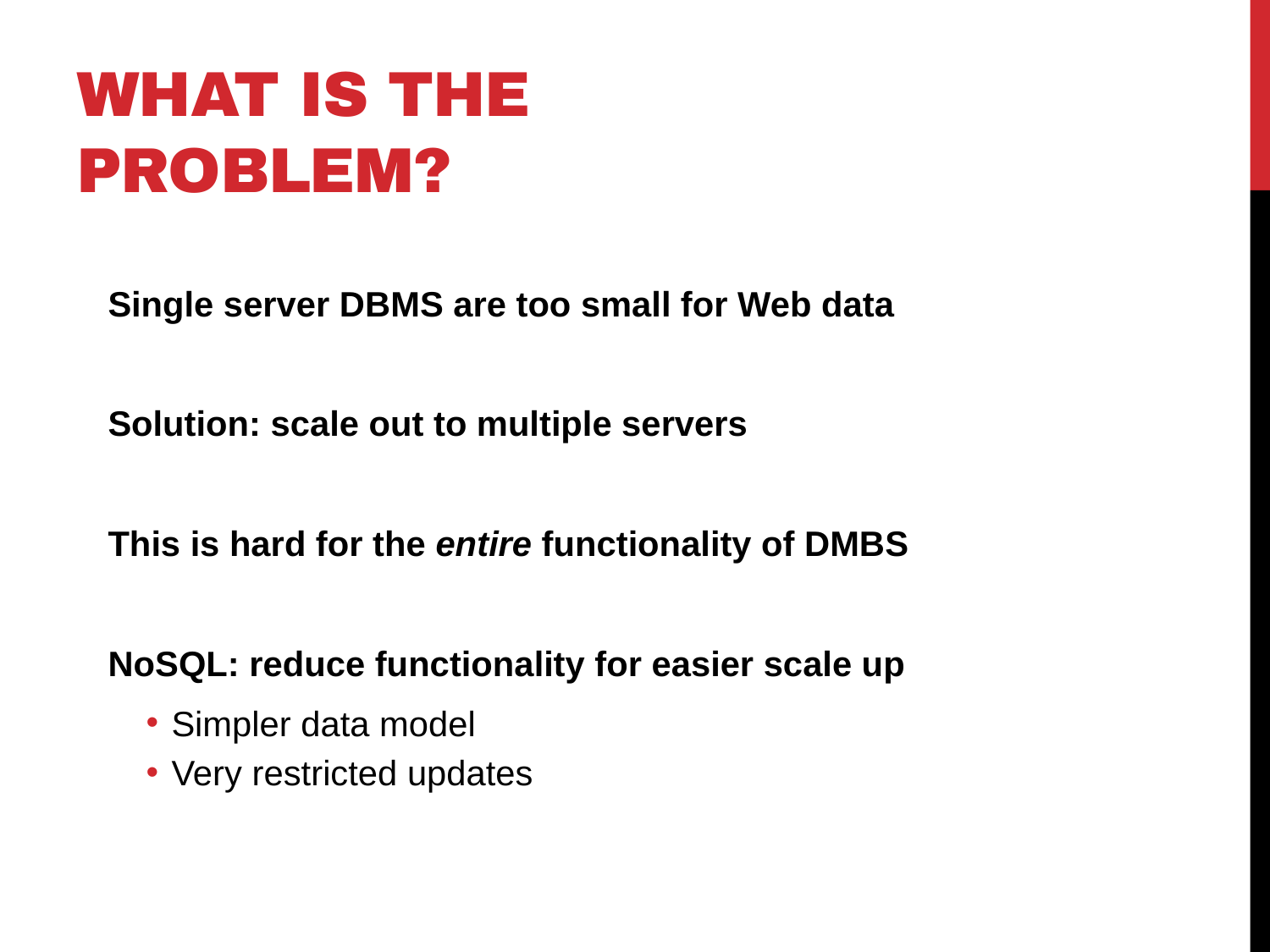

# What is the Problem?
Single server DBMS are too small for Web data

Solution: scale out to multiple servers

This is hard for the entire functionality of DMBS

NoSQL: reduce functionality for easier scale up
Simpler data model
Very restricted updates